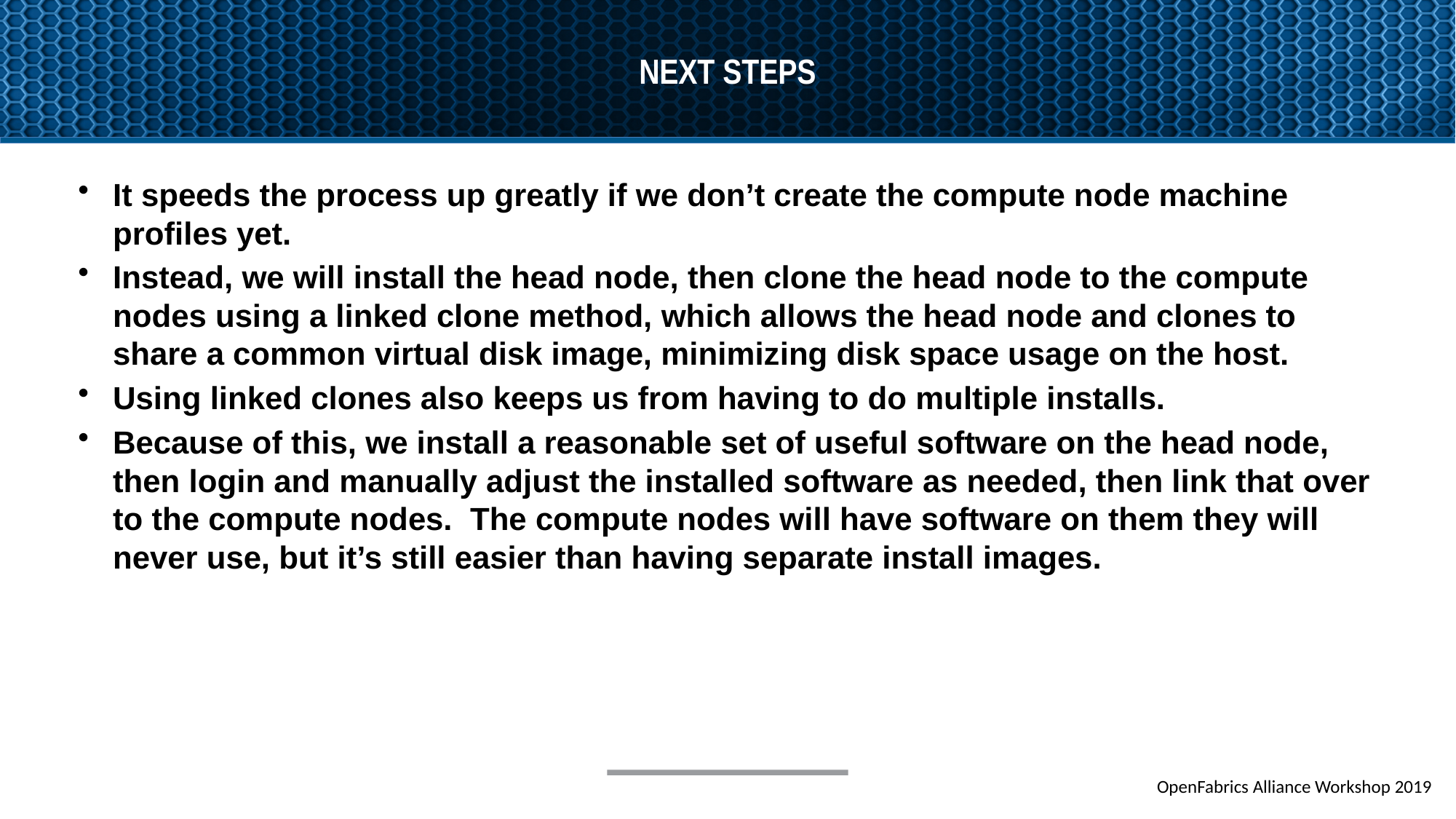

# Next Steps
It speeds the process up greatly if we don’t create the compute node machine profiles yet.
Instead, we will install the head node, then clone the head node to the compute nodes using a linked clone method, which allows the head node and clones to share a common virtual disk image, minimizing disk space usage on the host.
Using linked clones also keeps us from having to do multiple installs.
Because of this, we install a reasonable set of useful software on the head node, then login and manually adjust the installed software as needed, then link that over to the compute nodes.  The compute nodes will have software on them they will never use, but it’s still easier than having separate install images.
17
OpenFabrics Alliance Workshop 2019